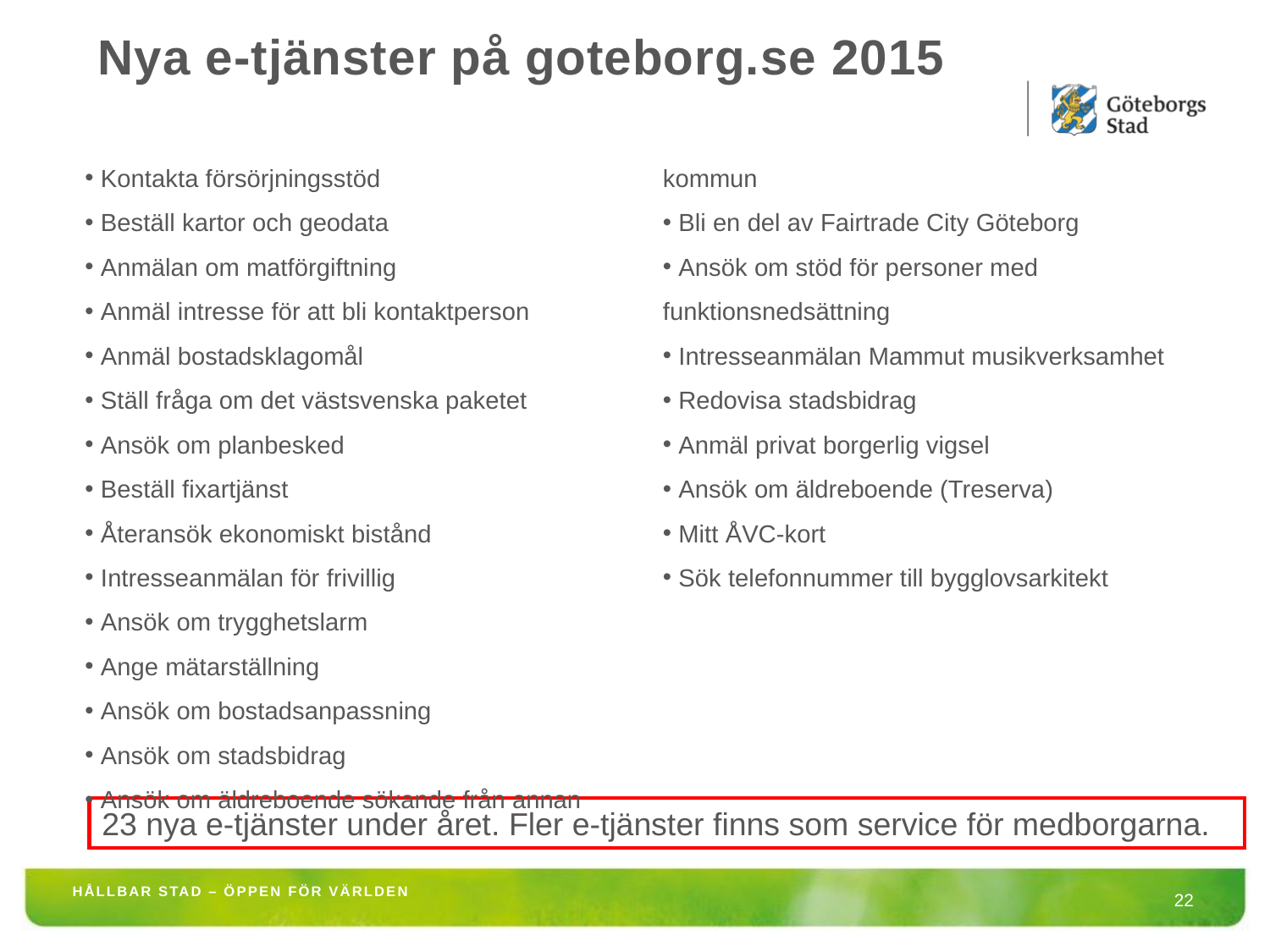

Nya e-tjänster på goteborg.se 2015
 Kontakta försörjningsstöd
 Beställ kartor och geodata
 Anmälan om matförgiftning
 Anmäl intresse för att bli kontaktperson
 Anmäl bostadsklagomål
 Ställ fråga om det västsvenska paketet
 Ansök om planbesked
 Beställ fixartjänst
 Återansök ekonomiskt bistånd
 Intresseanmälan för frivillig
 Ansök om trygghetslarm
 Ange mätarställning
 Ansök om bostadsanpassning
 Ansök om stadsbidrag
 Ansök om äldreboende sökande från annan kommun
 Bli en del av Fairtrade City Göteborg
 Ansök om stöd för personer med funktionsnedsättning
 Intresseanmälan Mammut musikverksamhet
 Redovisa stadsbidrag
 Anmäl privat borgerlig vigsel
 Ansök om äldreboende (Treserva)
 Mitt ÅVC-kort
 Sök telefonnummer till bygglovsarkitekt
23 nya e-tjänster under året. Fler e-tjänster finns som service för medborgarna.
HÅLLBAR STAD – ÖPPEN FÖR VÄRLDEN

22